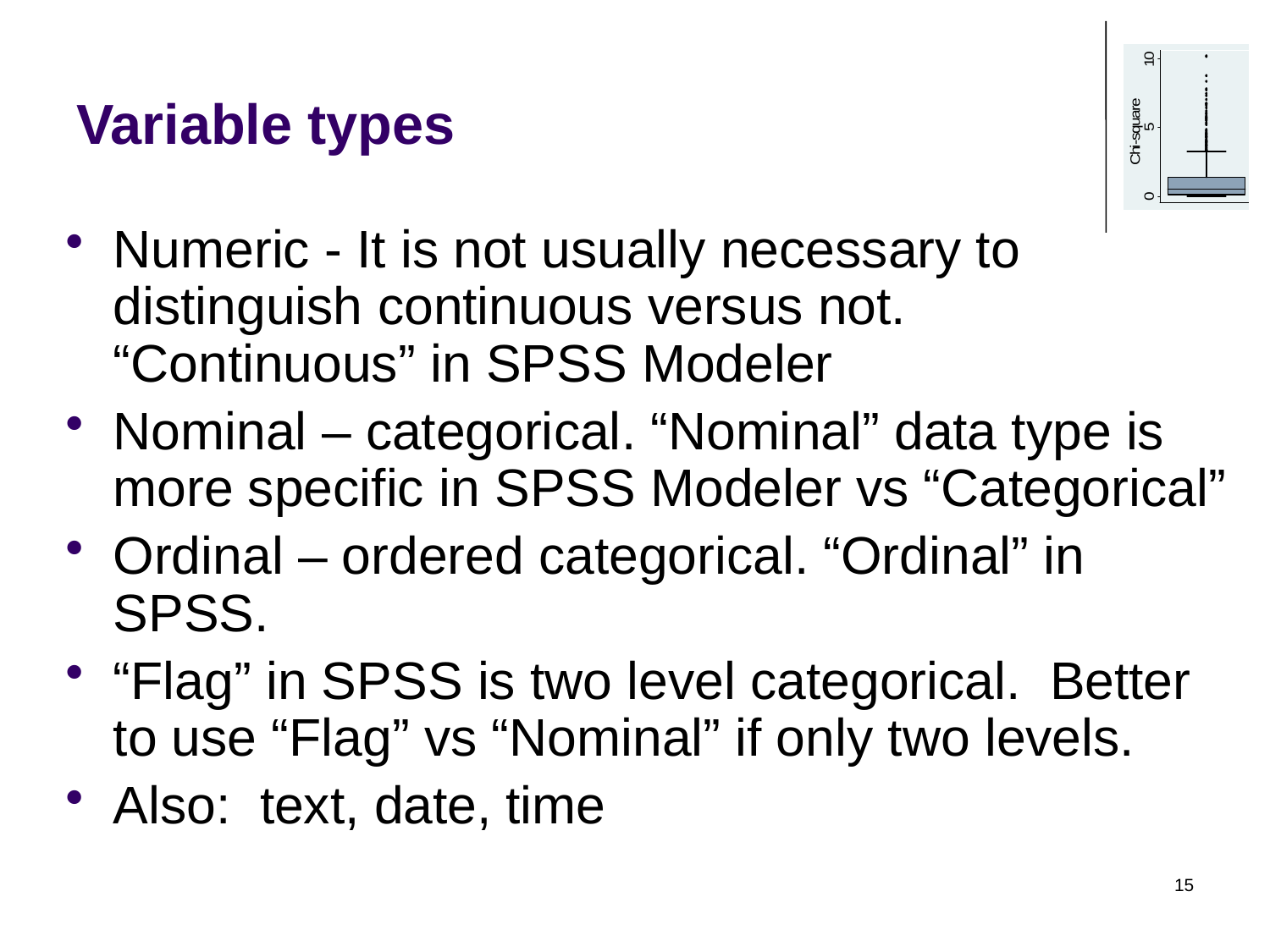

# Variable types
Numeric - It is not usually necessary to distinguish continuous versus not.  “Continuous” in SPSS Modeler
Nominal – categorical. “Nominal” data type is more specific in SPSS Modeler vs “Categorical”
Ordinal – ordered categorical. “Ordinal” in SPSS.
“Flag” in SPSS is two level categorical.  Better to use “Flag” vs “Nominal” if only two levels.
Also:  text, date, time

15